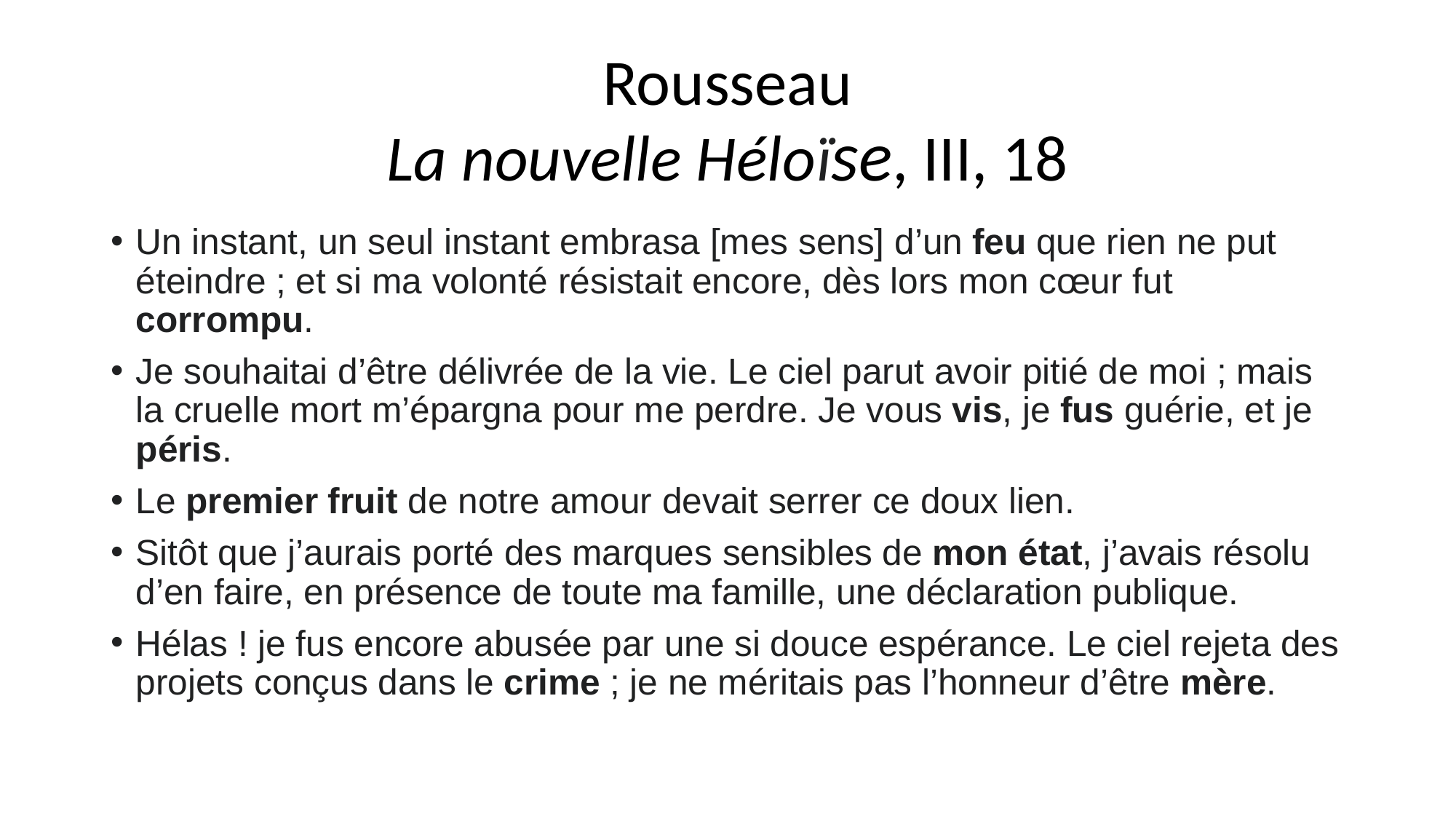

# Rousseau La nouvelle Héloïse, III, 18
Un instant, un seul instant embrasa [mes sens] d’un feu que rien ne put éteindre ; et si ma volonté résistait encore, dès lors mon cœur fut corrompu.
Je souhaitai d’être délivrée de la vie. Le ciel parut avoir pitié de moi ; mais la cruelle mort m’épargna pour me perdre. Je vous vis, je fus guérie, et je péris.
Le premier fruit de notre amour devait serrer ce doux lien.
Sitôt que j’aurais porté des marques sensibles de mon état, j’avais résolu d’en faire, en présence de toute ma famille, une déclaration publique.
Hélas ! je fus encore abusée par une si douce espérance. Le ciel rejeta des projets conçus dans le crime ; je ne méritais pas l’honneur d’être mère.